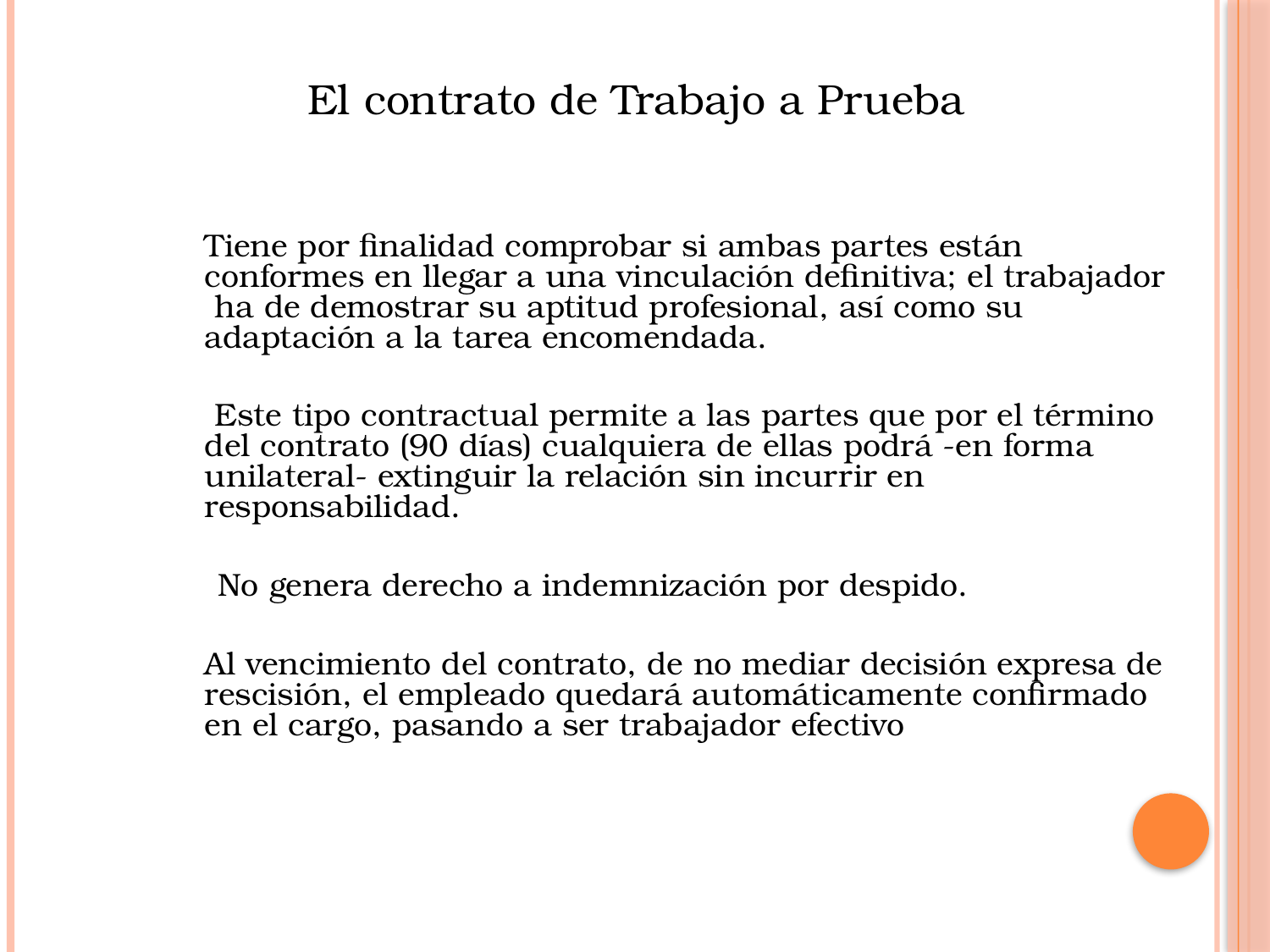

El contrato de Trabajo a Prueba
Tiene por finalidad comprobar si ambas partes están conformes en llegar a una vinculación definitiva; el trabajador  ha de demostrar su aptitud profesional, así como su adaptación a la tarea encomendada.

 Este tipo contractual permite a las partes que por el término del contrato (90 días) cualquiera de ellas podrá -en forma unilateral- extinguir la relación sin incurrir en responsabilidad.

      No genera derecho a indemnización por despido.

Al vencimiento del contrato, de no mediar decisión expresa de rescisión, el empleado quedará automáticamente confirmado en el cargo, pasando a ser trabajador efectivo